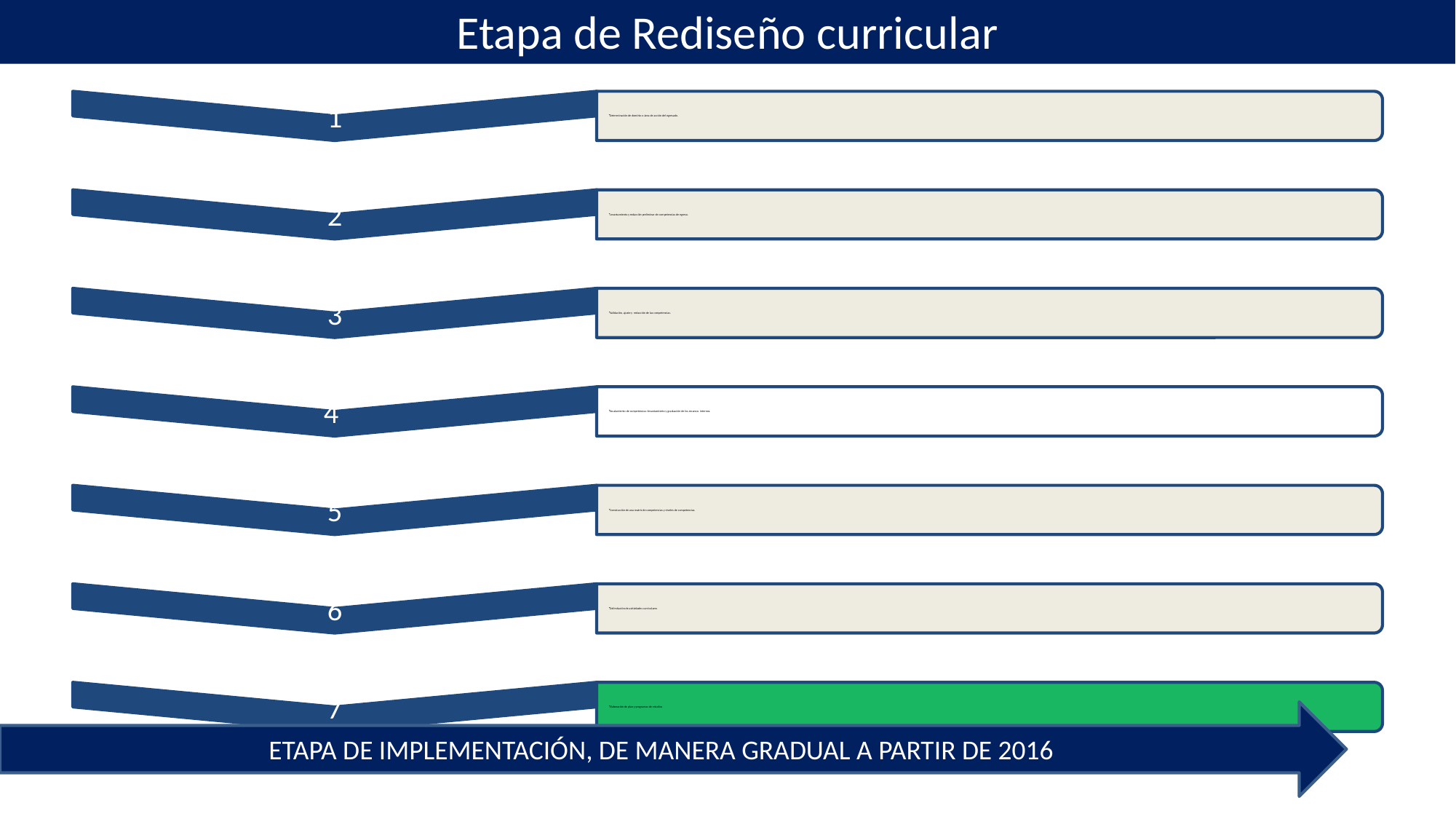

# Etapa de Rediseño curricular
1
3
5
2
Determinación de dominio o área de acción del egresado.
Levantamiento y redacción preliminar de competencias de egreso.
Validación, ajuste y  redacción de las competencias.
Construcción de una matriz de competencias y niveles de competencias.
6
Delimitación de actividades curriculares
4
Escalamiento de competencias :levantamiento y graduación de los recursos  internos.
7
Elaboración de plan y programas de estudios
ETAPA DE IMPLEMENTACIÓN, DE MANERA GRADUAL A PARTIR DE 2016